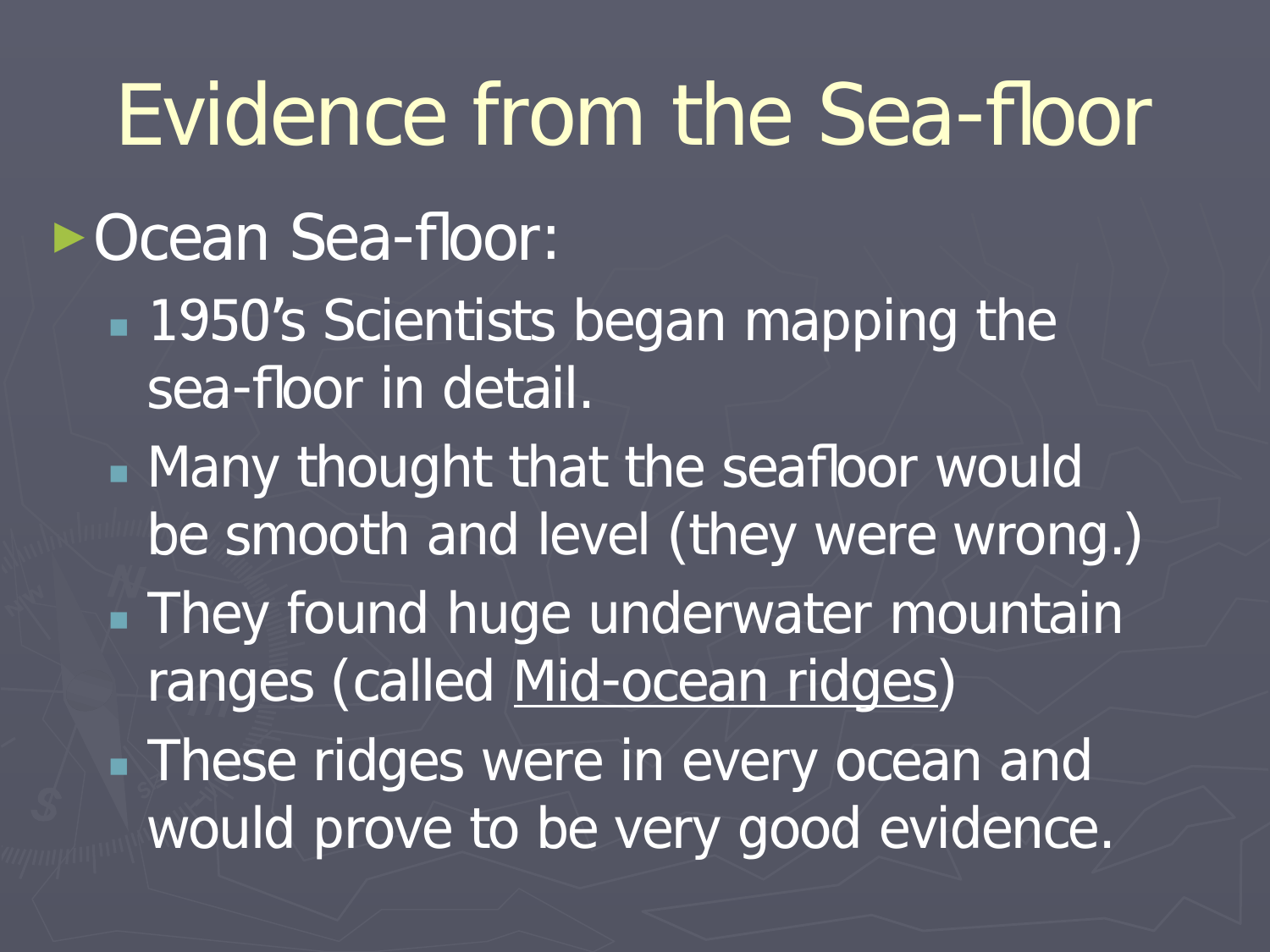

# Evidence from the Sea-floor
Ocean Sea-floor:
1950’s Scientists began mapping the sea-floor in detail.
Many thought that the seafloor would be smooth and level (they were wrong.)
They found huge underwater mountain ranges (called Mid-ocean ridges)
These ridges were in every ocean and would prove to be very good evidence.